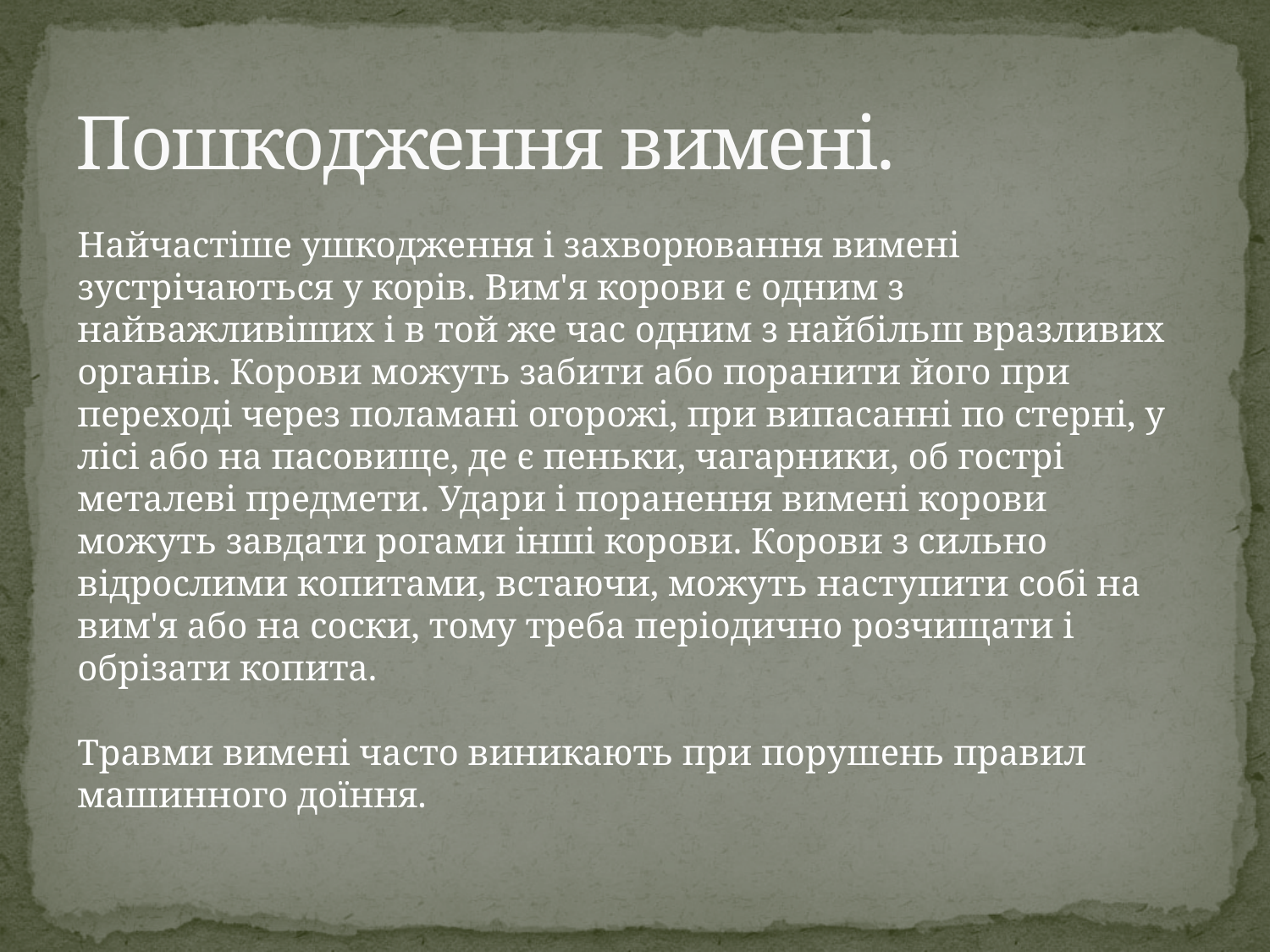

# Пошкодження вимені.
Найчастіше ушкодження і захворювання вимені зустрічаються у корів. Вим'я корови є одним з найважливіших і в той же час одним з найбільш вразливих органів. Корови можуть забити або поранити його при переході через поламані огорожі, при випасанні по стерні, у лісі або на пасовище, де є пеньки, чагарники, об гострі металеві предмети. Удари і поранення вимені корови можуть завдати рогами інші корови. Корови з сильно відрослими копитами, встаючи, можуть наступити собі на вим'я або на соски, тому треба періодично розчищати і обрізати копита.

Травми вимені часто виникають при порушень правил машинного доїння.